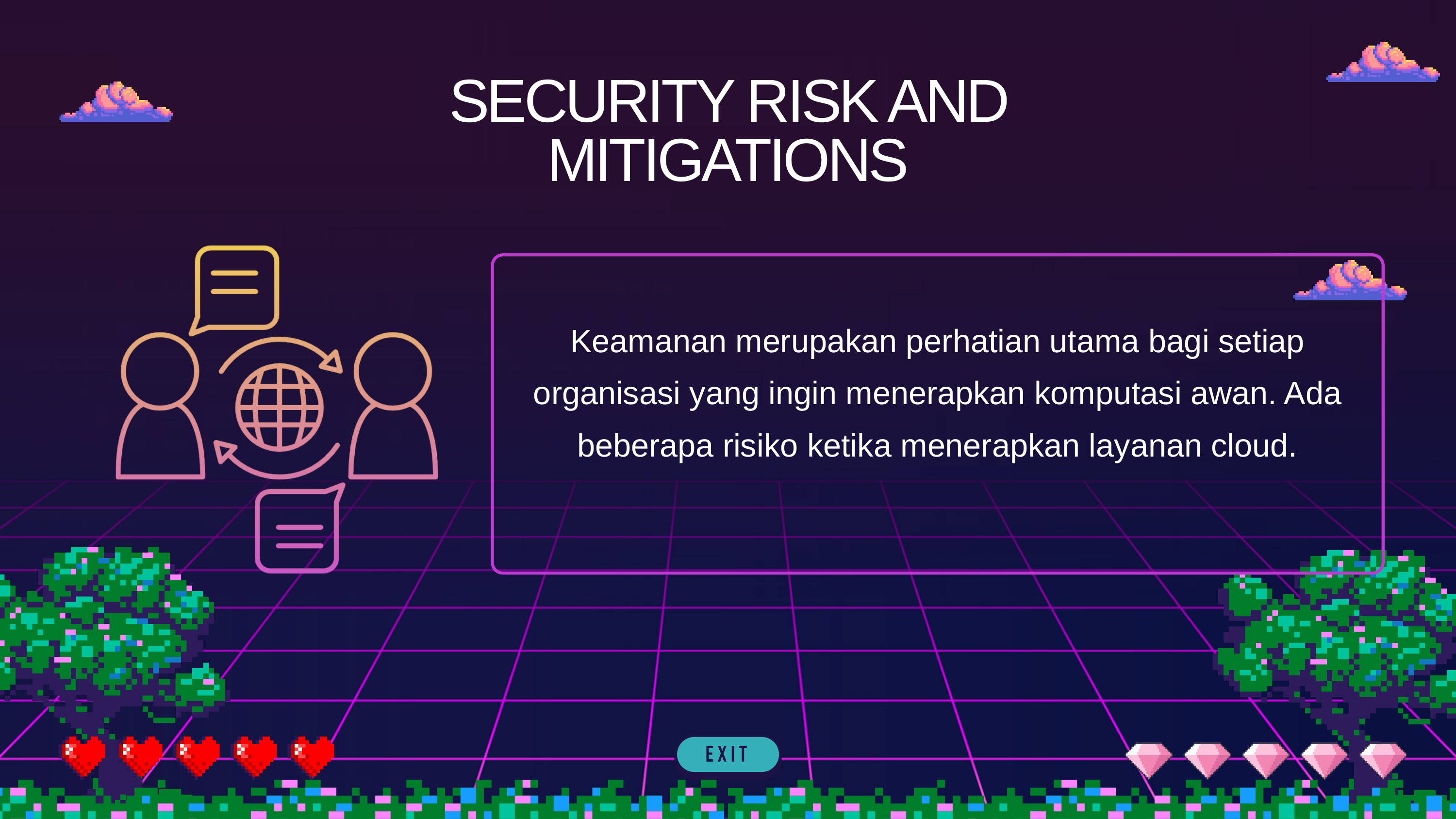

SECURITY RISK AND MITIGATIONS

Keamanan merupakan perhatian utama bagi setiap organisasi yang ingin menerapkan komputasi awan. Ada beberapa risiko ketika menerapkan layanan cloud.